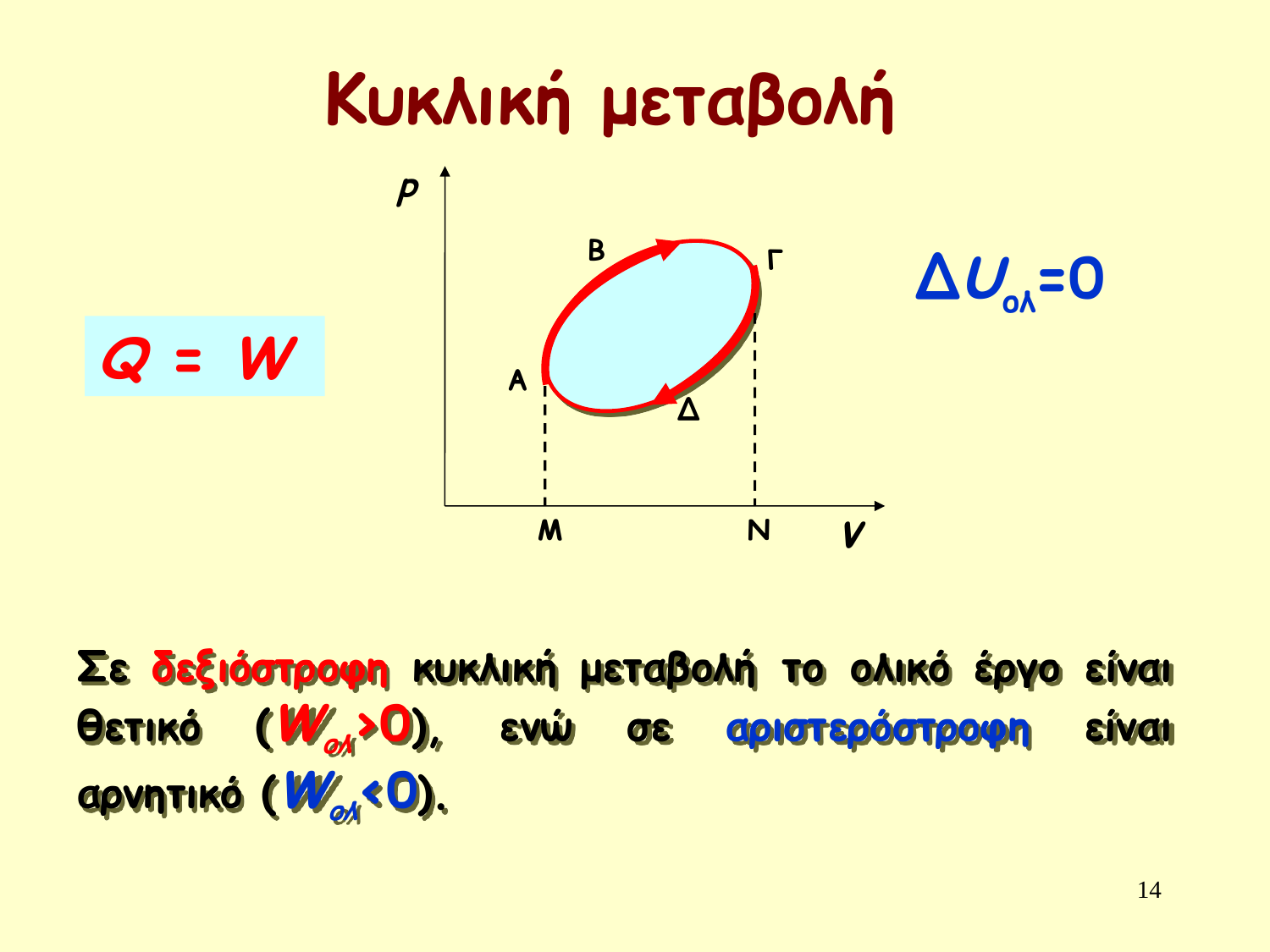

Κυκλική μεταβολή
p

V
B

Γ

Ν
ΔUολ=0

Δ
Q = W
A

Μ
Σε δεξιόστροφη κυκλική μεταβολή το ολικό έργο είναι θετικό (Wολ>0), ενώ σε αριστερόστροφη είναι αρνητικό (Wολ<0).
14